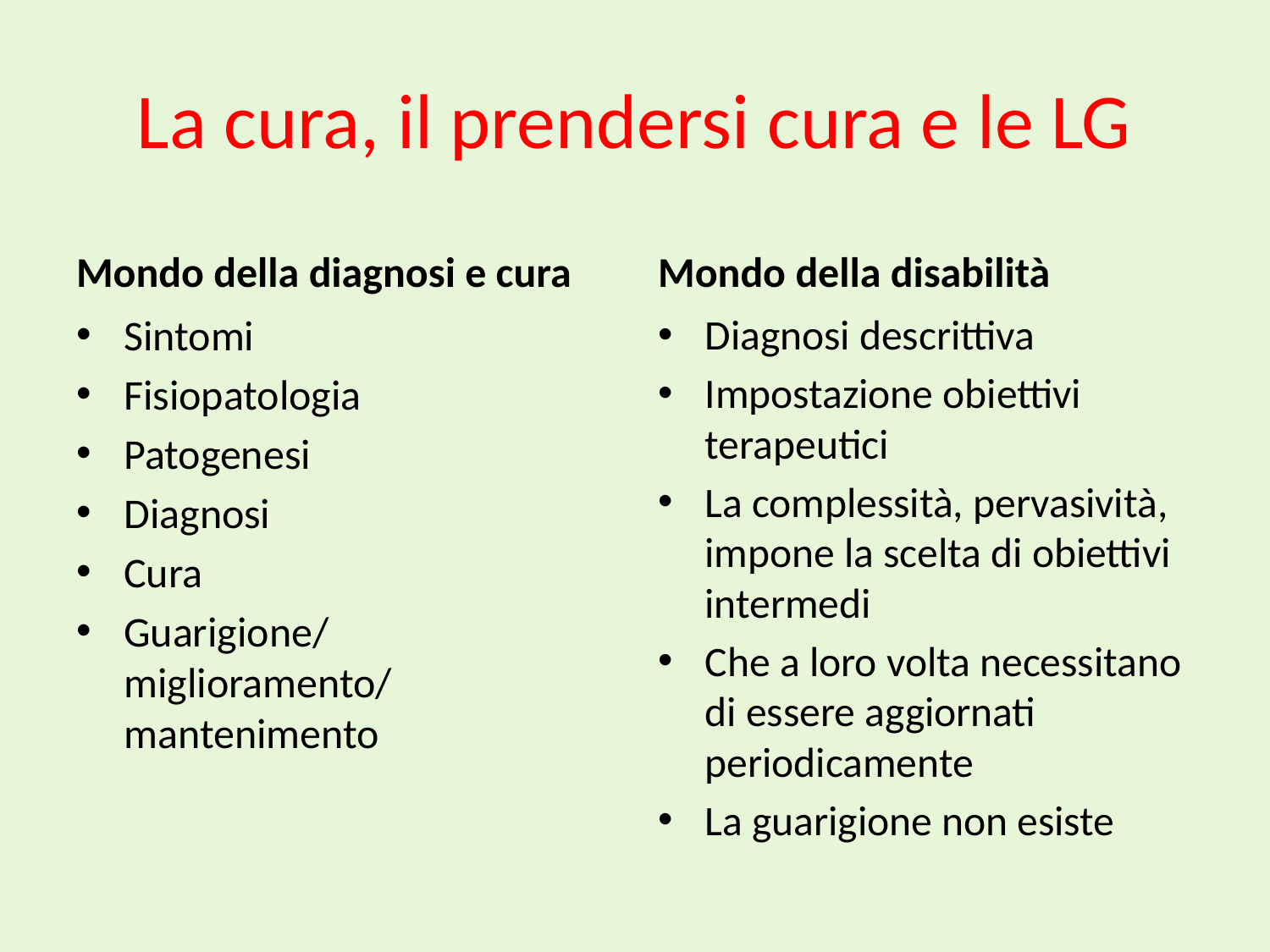

# La cura, il prendersi cura e le LG
Mondo della diagnosi e cura
Mondo della disabilità
Sintomi
Fisiopatologia
Patogenesi
Diagnosi
Cura
Guarigione/miglioramento/mantenimento

Diagnosi descrittiva
Impostazione obiettivi terapeutici
La complessità, pervasività, impone la scelta di obiettivi intermedi
Che a loro volta necessitano di essere aggiornati periodicamente
La guarigione non esiste